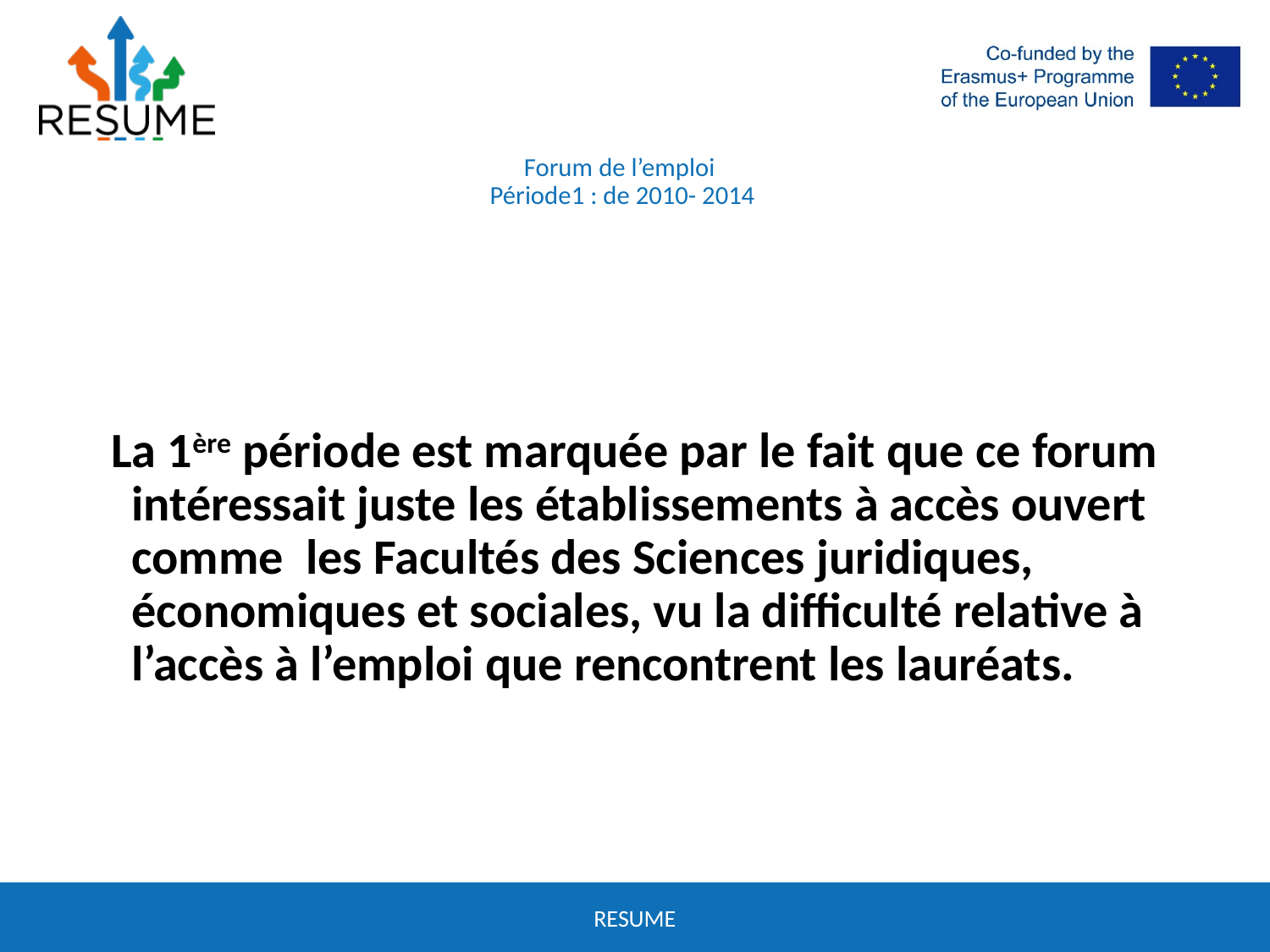

# Forum de l’emploi Période1 : de 2010- 2014

 La 1ère période est marquée par le fait que ce forum intéressait juste les établissements à accès ouvert  comme  les Facultés des Sciences juridiques, économiques et sociales, vu la difficulté relative à l’accès à l’emploi que rencontrent les lauréats.